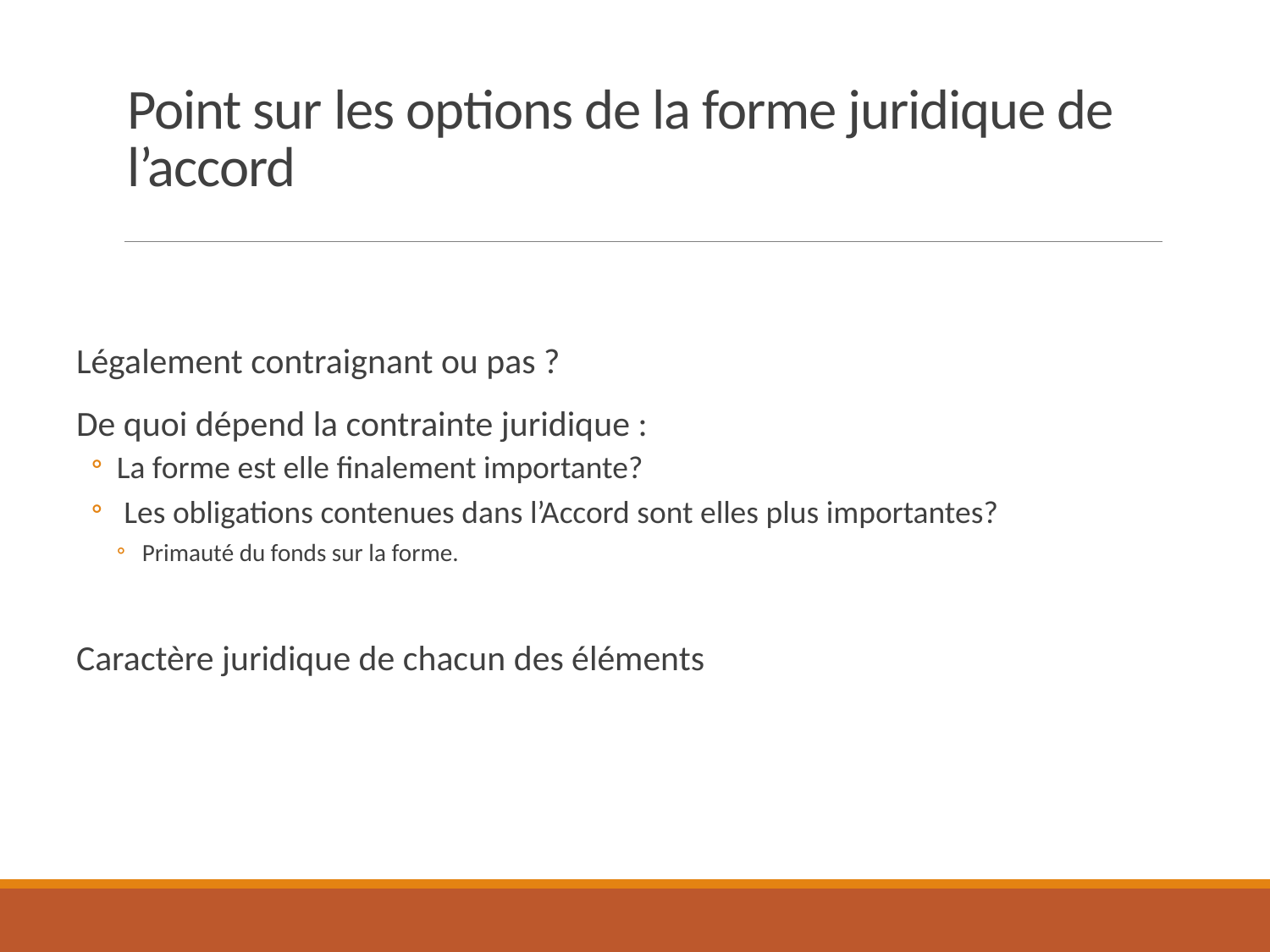

# Point sur les options de la forme juridique de l’accord
Légalement contraignant ou pas ?
De quoi dépend la contrainte juridique :
La forme est elle finalement importante?
 Les obligations contenues dans l’Accord sont elles plus importantes?
Primauté du fonds sur la forme.

Caractère juridique de chacun des éléments